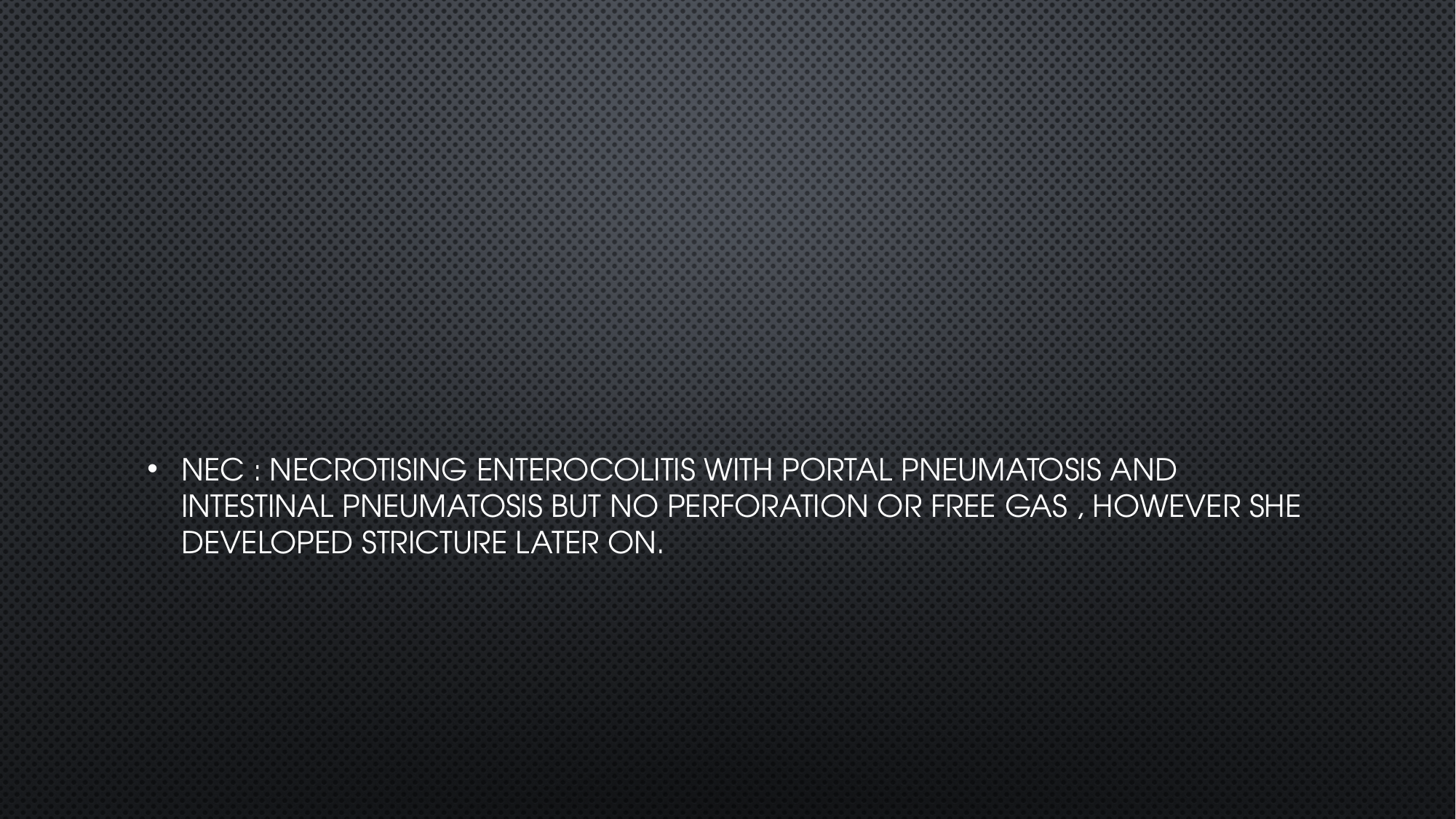

#
NEC : NECROTISING ENTEROCOLITIS WITH PORTAL PNEUMATOSIS AND INTESTINAL PNEUMATOSIS BUT NO PERFORATION OR FREE GAS , HOWEVER SHE DEVELOPED STRICTURE LATER ON.